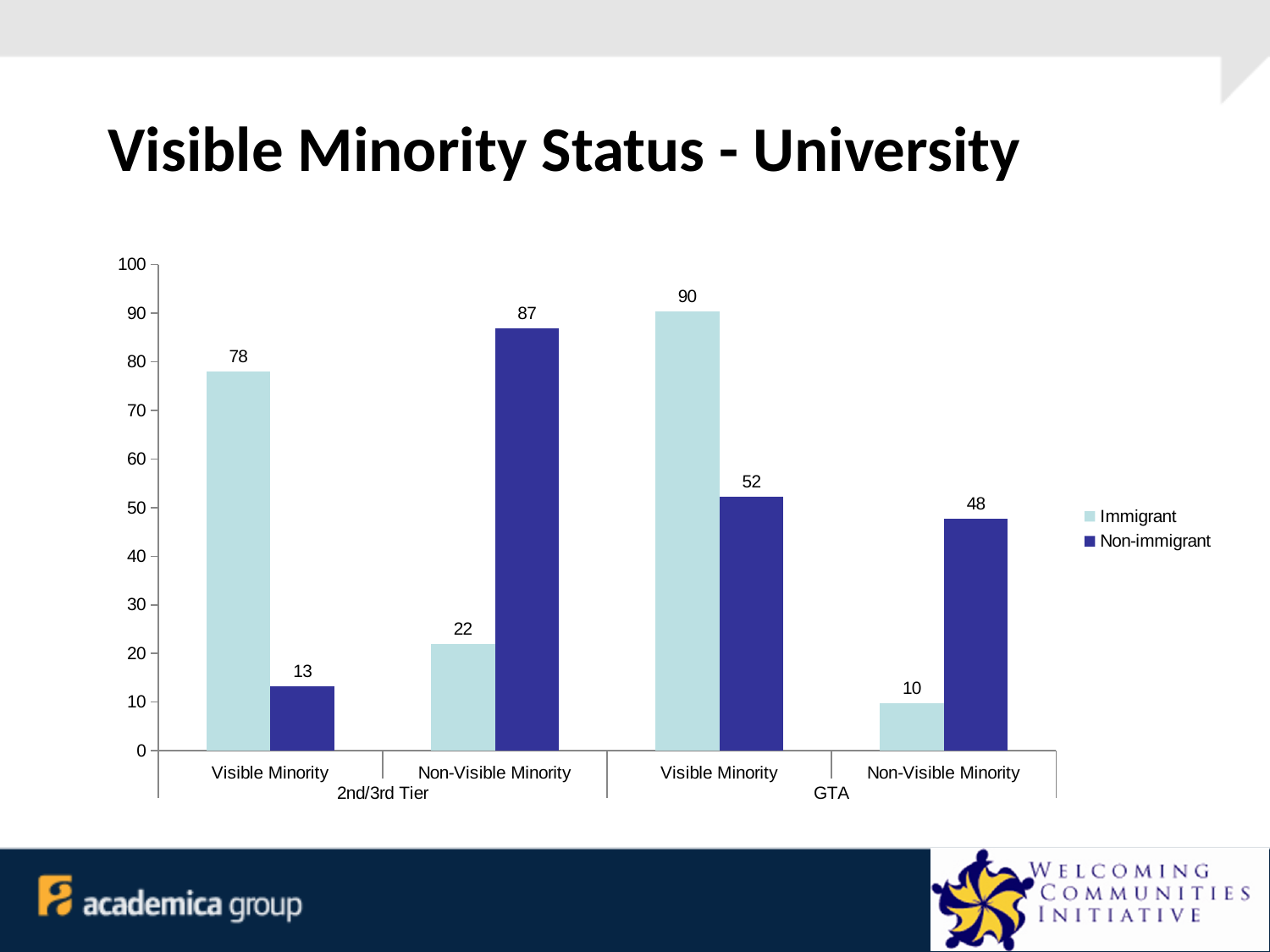

# Visible Minority Status - University

### Chart

| Category | Immigrant | Non-immigrant |
|---|---|---|
| Visible Minority | 78.0 | 13.2 |
| Non-Visible Minority | 22.0 | 86.8 |
| Visible Minority | 90.3 | 52.3 |
| Non-Visible Minority | 9.700000000000001 | 47.7 |